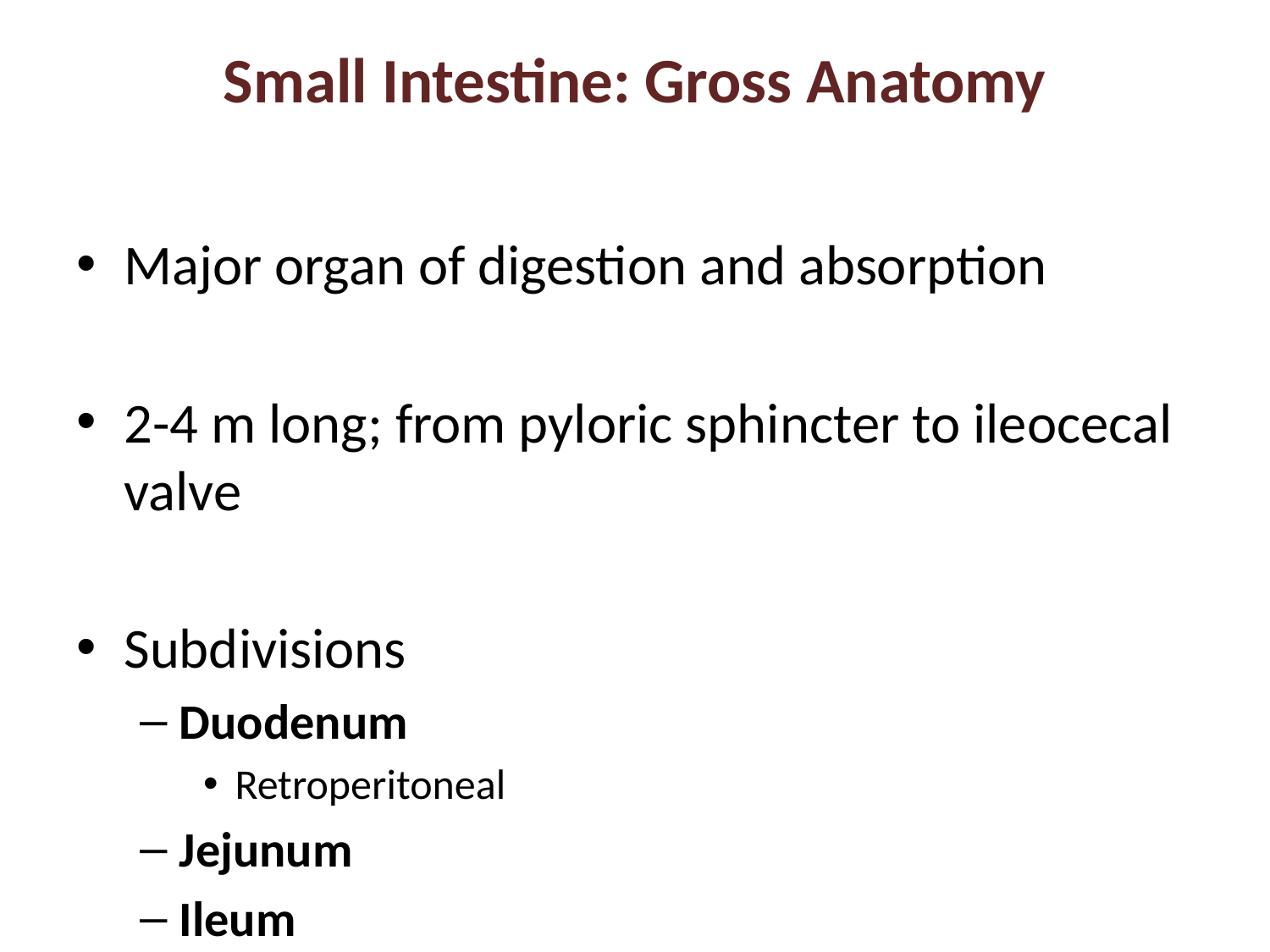

# Small Intestine: Gross Anatomy
Major organ of digestion and absorption

2-4 m long; from pyloric sphincter to ileocecal valve

Subdivisions
Duodenum
Retroperitoneal
Jejunum
Ileum